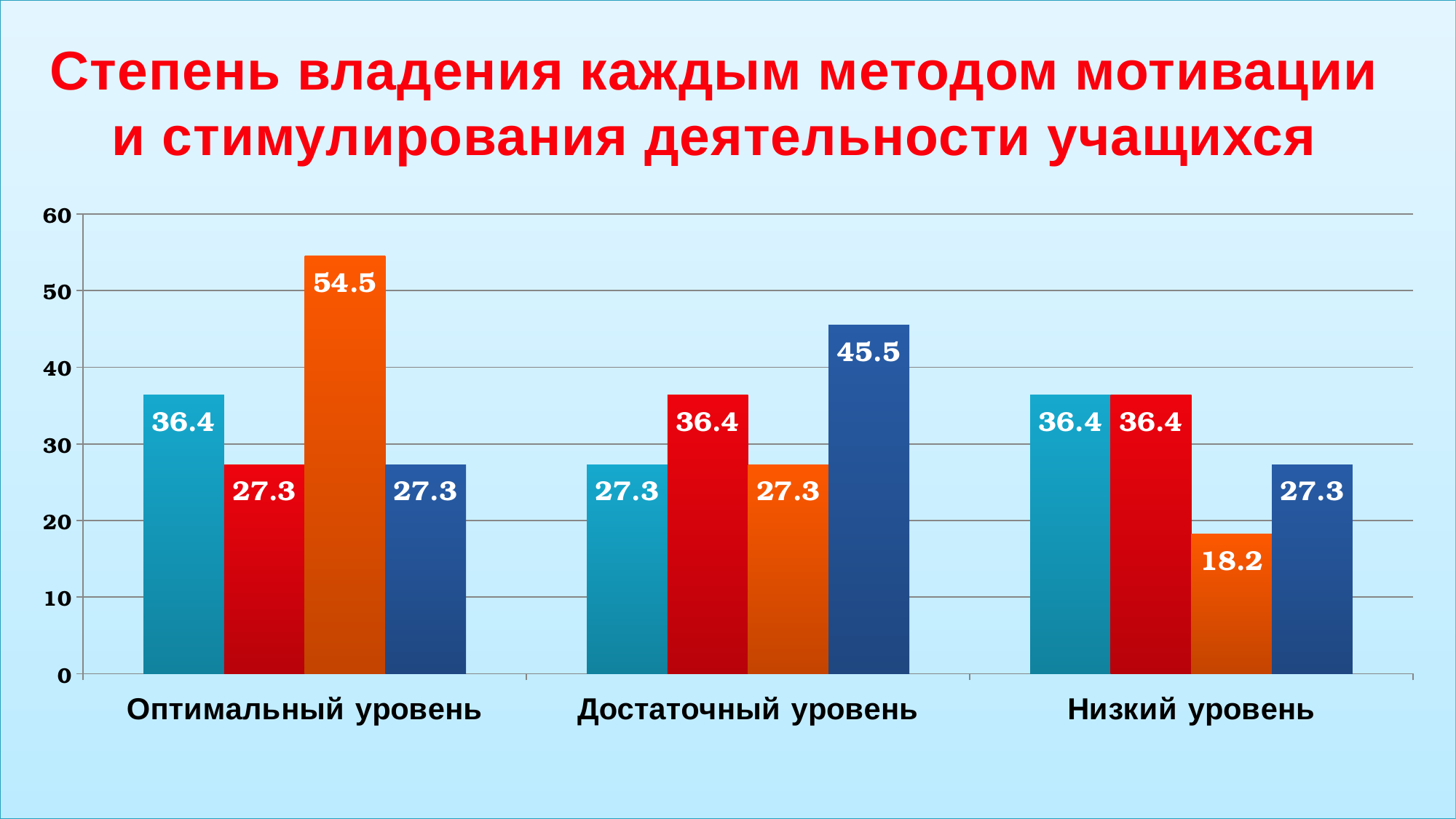

# Степень владения каждым методом мотивации и стимулирования деятельности учащихся

### Chart

| Category | Эмоциональные методы | Познавательные методы | Волевые методы | Социальные методы |
|---|---|---|---|---|
| Оптимальный уровень | 36.4 | 27.3 | 54.5 | 27.3 |
| Достаточный уровень | 27.3 | 36.4 | 27.3 | 45.5 |
| Низкий уровень | 36.4 | 36.4 | 18.2 | 27.3 |